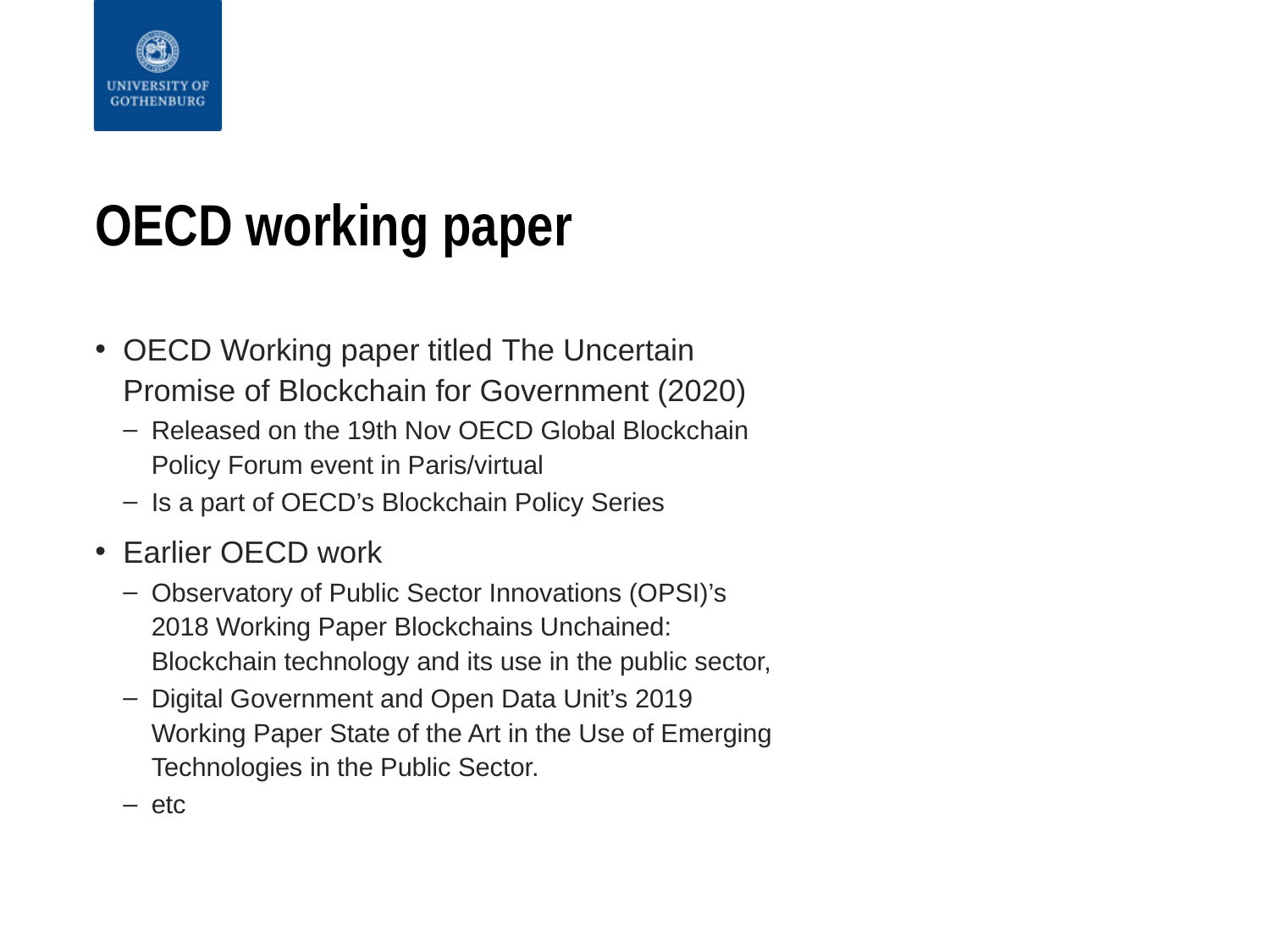

# OECD working paper
OECD Working paper titled The Uncertain Promise of Blockchain for Government (2020)
Released on the 19th Nov OECD Global Blockchain Policy Forum event in Paris/virtual
Is a part of OECD’s Blockchain Policy Series
Earlier OECD work
Observatory of Public Sector Innovations (OPSI)’s 2018 Working Paper Blockchains Unchained: Blockchain technology and its use in the public sector,
Digital Government and Open Data Unit’s 2019 Working Paper State of the Art in the Use of Emerging Technologies in the Public Sector.
etc